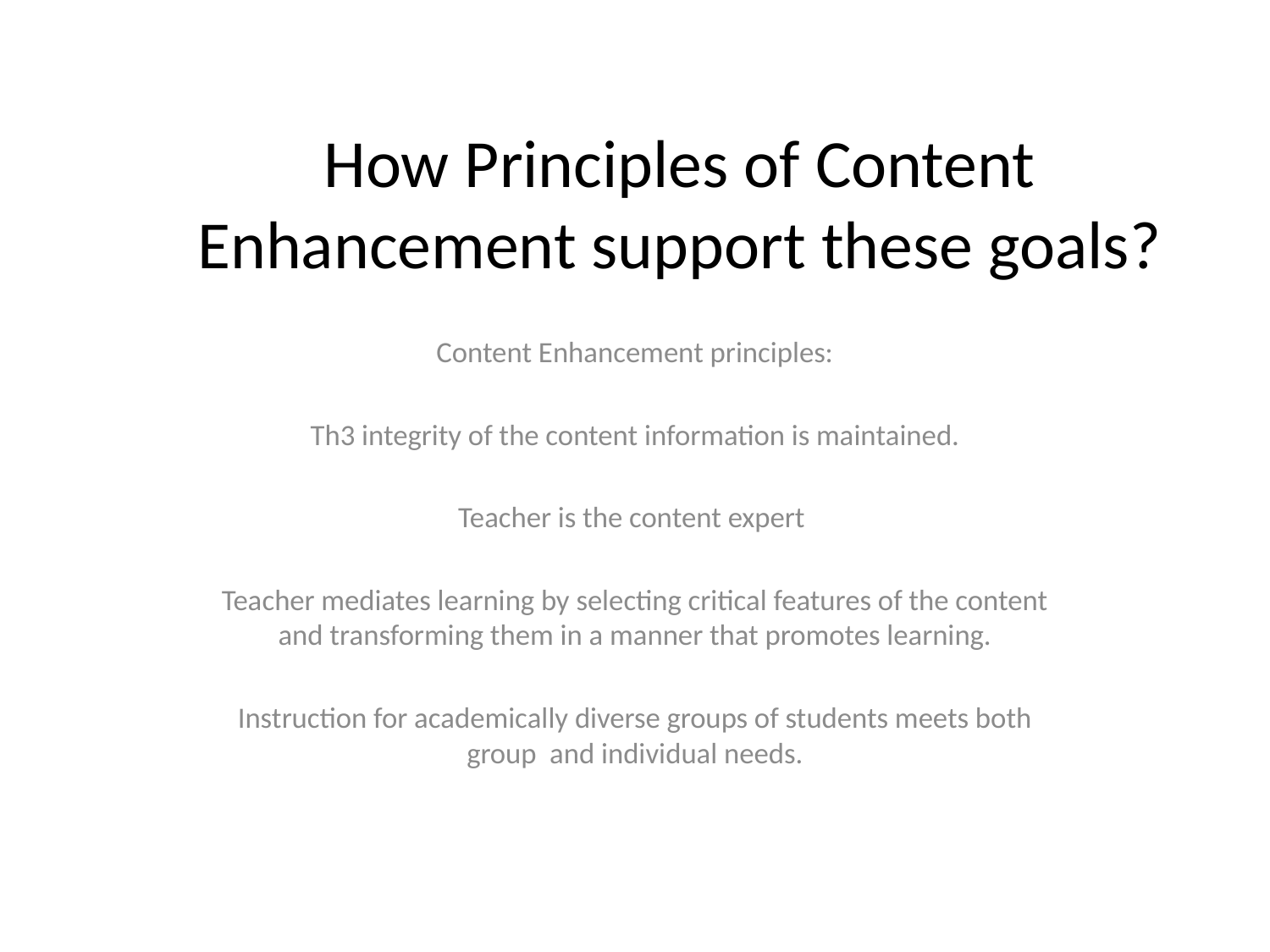

# How Principles of Content Enhancement support these goals?
Content Enhancement principles:

Th3 integrity of the content information is maintained.

Teacher is the content expert

Teacher mediates learning by selecting critical features of the content and transforming them in a manner that promotes learning.

Instruction for academically diverse groups of students meets both group  and individual needs.